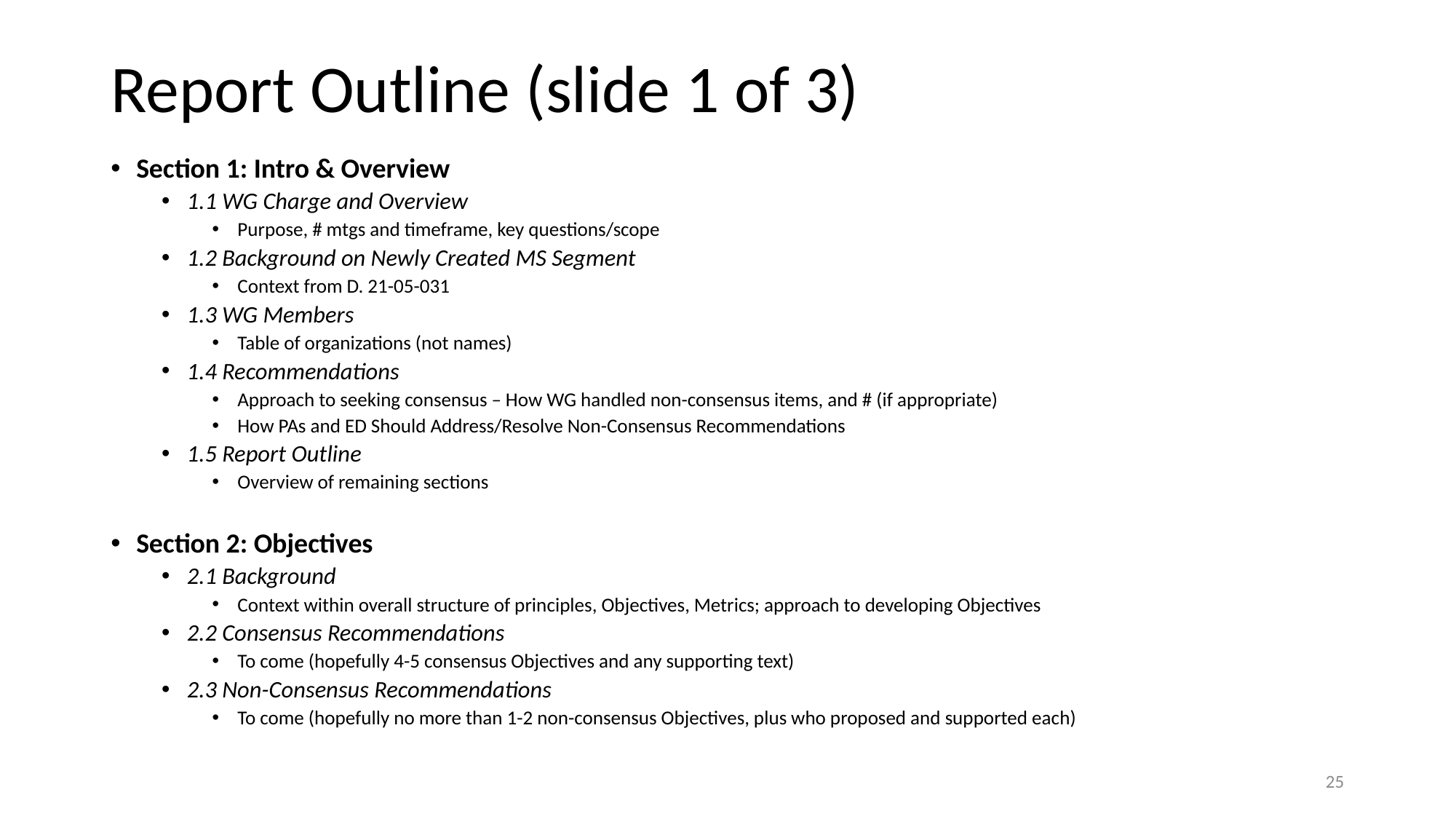

# Report Outline (slide 1 of 3)
Section 1: Intro & Overview
1.1 WG Charge and Overview
Purpose, # mtgs and timeframe, key questions/scope
1.2 Background on Newly Created MS Segment
Context from D. 21-05-031
1.3 WG Members
Table of organizations (not names)
1.4 Recommendations
Approach to seeking consensus – How WG handled non-consensus items, and # (if appropriate)
How PAs and ED Should Address/Resolve Non-Consensus Recommendations
1.5 Report Outline
Overview of remaining sections

Section 2: Objectives
2.1 Background
Context within overall structure of principles, Objectives, Metrics; approach to developing Objectives
2.2 Consensus Recommendations
To come (hopefully 4-5 consensus Objectives and any supporting text)
2.3 Non-Consensus Recommendations
To come (hopefully no more than 1-2 non-consensus Objectives, plus who proposed and supported each)
25